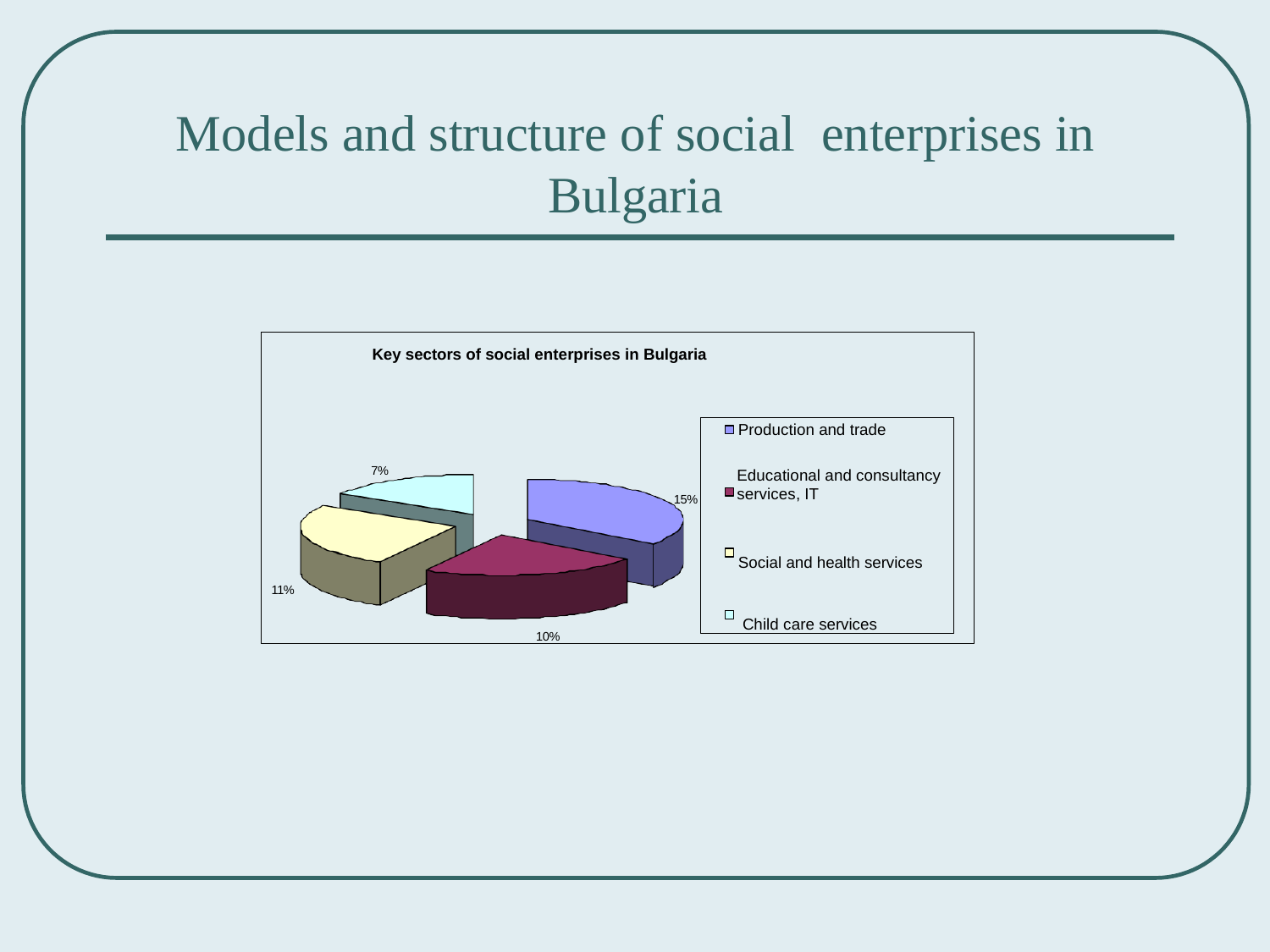

# Models and structure of social  enterprises in Bulgaria
Key sectors of social enterprises in Bulgaria

7%

15%

11%

10%
Production and trade

Educational and consultancy
services, IT
Social and health services  Child care services